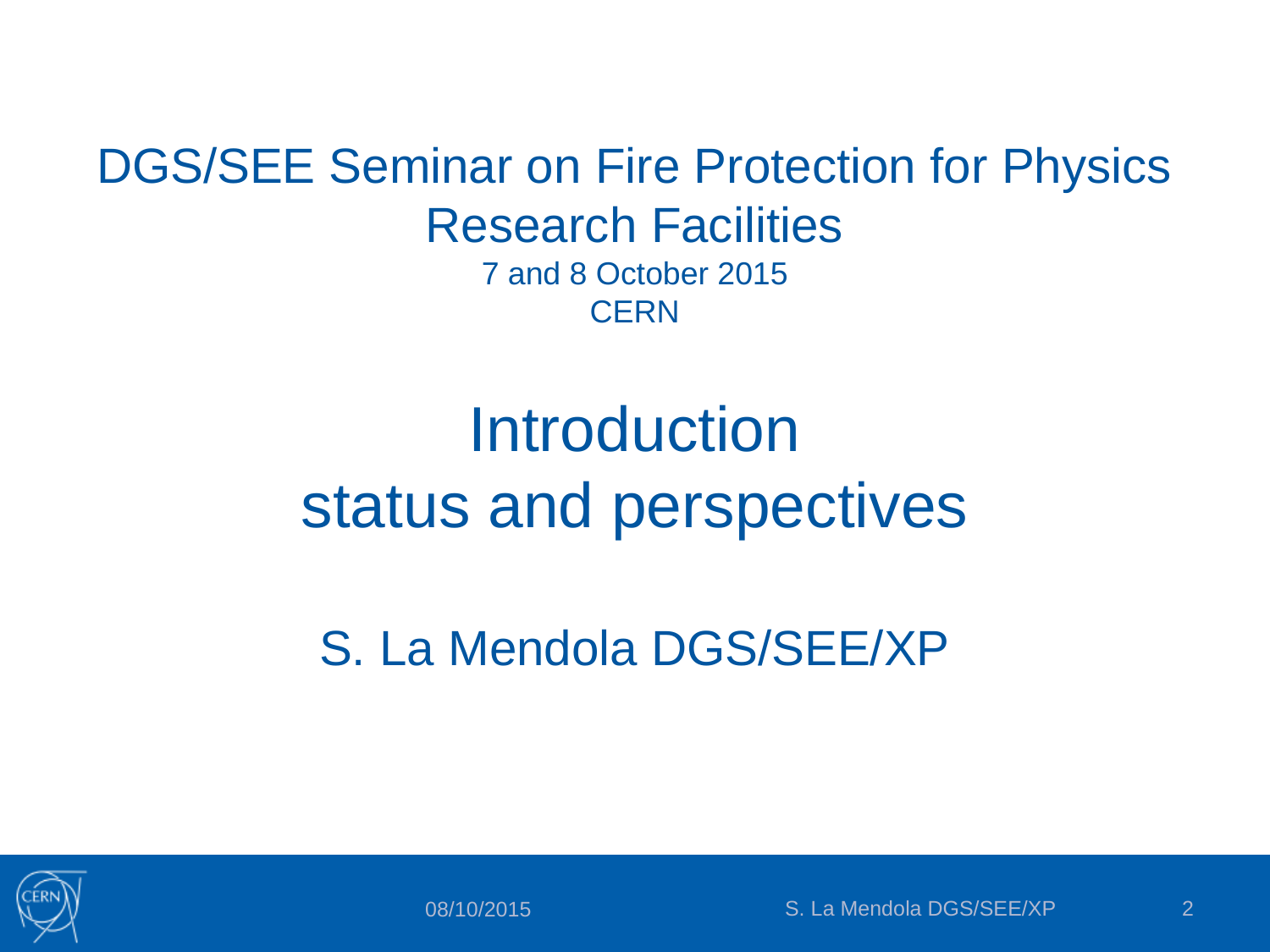

# DGS/SEE Seminar on Fire Protection for Physics Research Facilities 7 and 8 October 2015 CERN Introduction status and perspectives S. La Mendola DGS/SEE/XP
S. La Mendola DGS/SEE/XP
2
08/10/2015